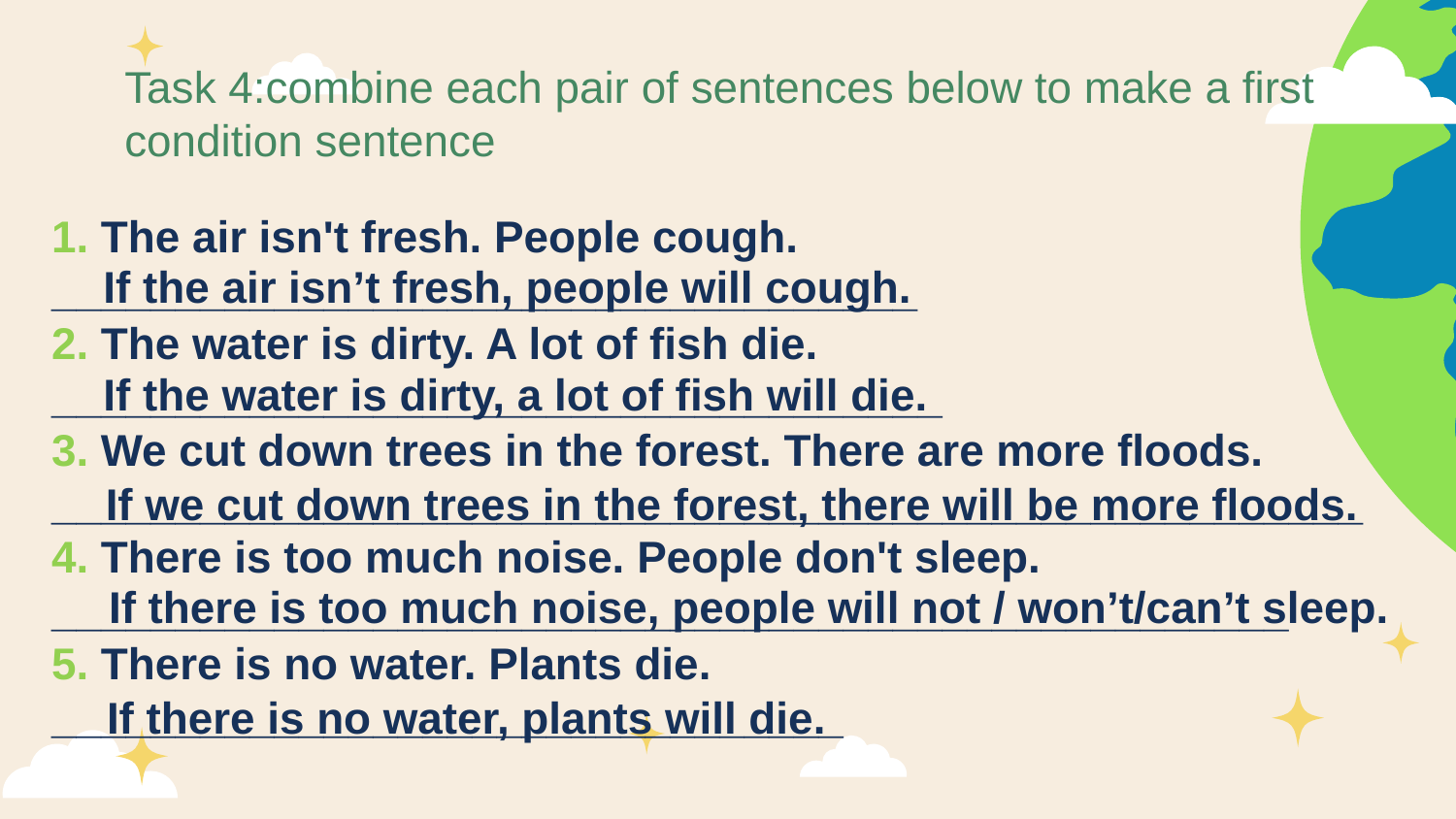

# Task 4:combine each pair of sentences below to make a first condition sentence
1. The air isn't fresh. People cough.
___________________________________
2. The water is dirty. A lot of fish die.
____________________________________
3. We cut down trees in the forest. There are more floods.
_____________________________________________________
4. There is too much noise. People don't sleep.
__________________________________________________
5. There is no water. Plants die. ________________________________
If the air isn’t fresh, people will cough.
If the water is dirty, a lot of fish will die.
If we cut down trees in the forest, there will be more floods.
If there is too much noise, people will not / won’t/can’t sleep.

If there is no water, plants will die.